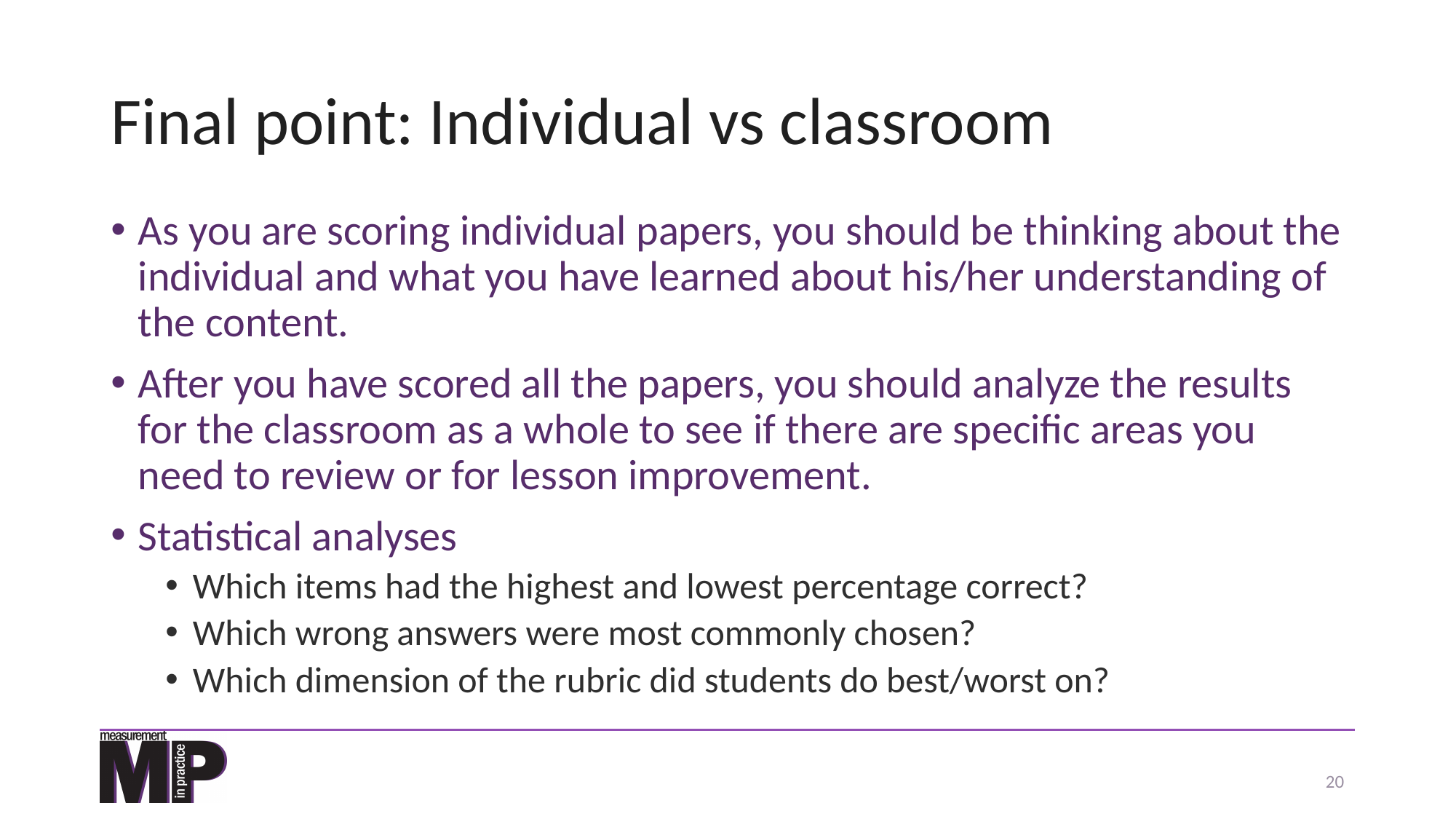

# Final point: Individual vs classroom
As you are scoring individual papers, you should be thinking about the individual and what you have learned about his/her understanding of the content.
After you have scored all the papers, you should analyze the results for the classroom as a whole to see if there are specific areas you need to review or for lesson improvement.
Statistical analyses
Which items had the highest and lowest percentage correct?
Which wrong answers were most commonly chosen?
Which dimension of the rubric did students do best/worst on?
20